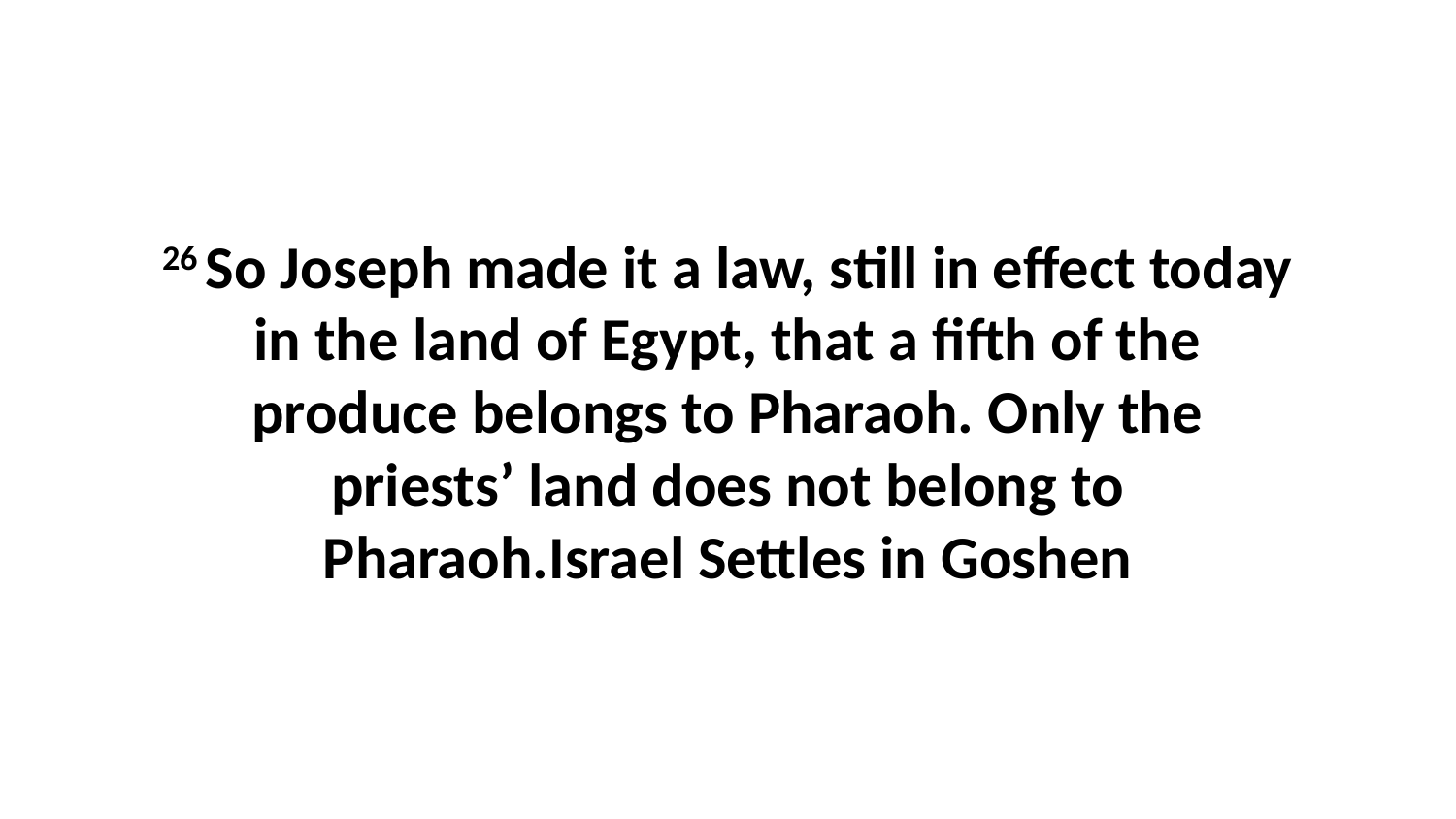

26 So Joseph made it a law, still in effect today in the land of Egypt, that a fifth of the produce belongs to Pharaoh. Only the priests’ land does not belong to Pharaoh.Israel Settles in Goshen